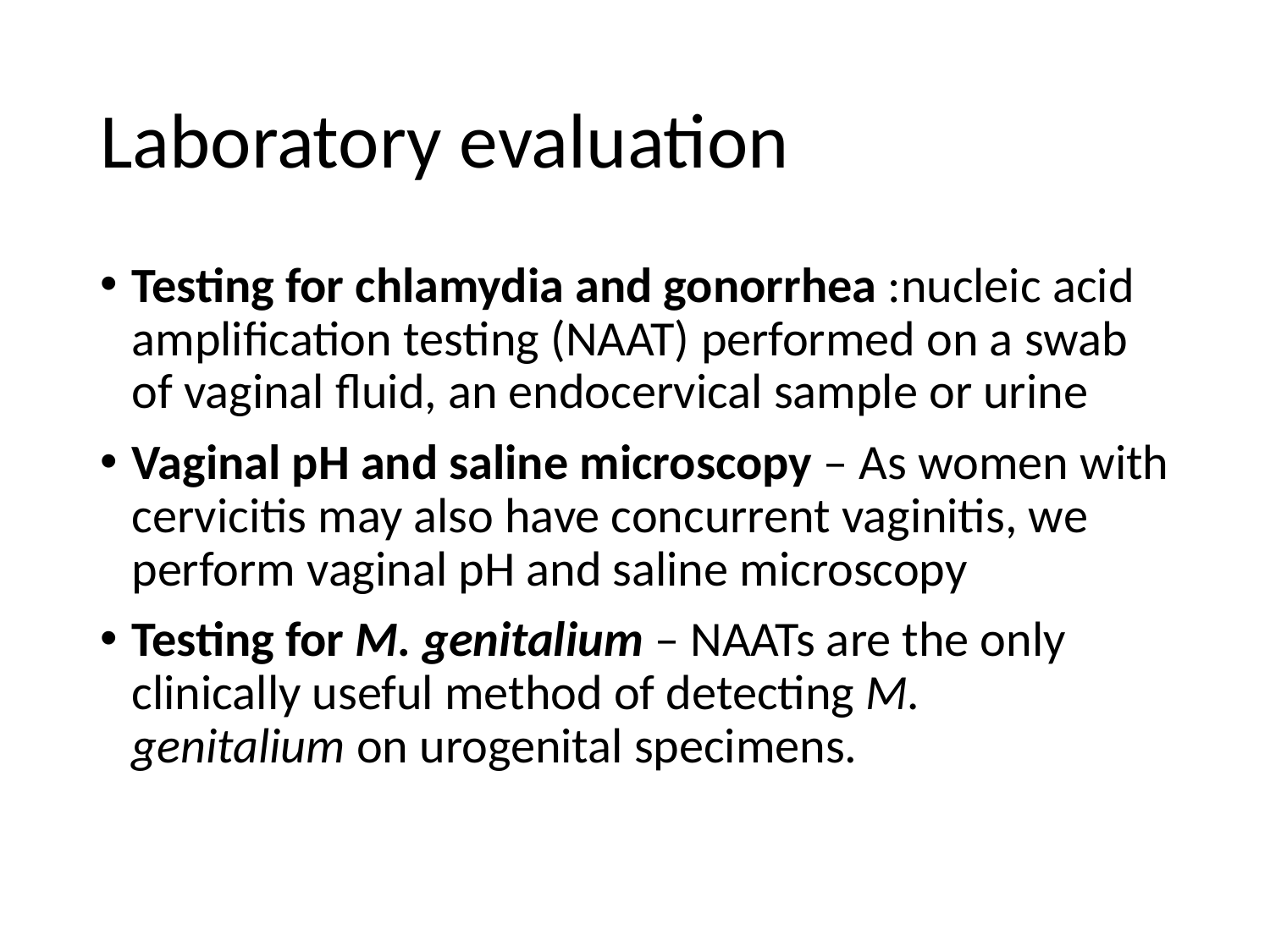

# Laboratory evaluation
Testing for chlamydia and gonorrhea :nucleic acid amplification testing (NAAT) performed on a swab of vaginal fluid, an endocervical sample or urine
Vaginal pH and saline microscopy – As women with cervicitis may also have concurrent vaginitis, we perform vaginal pH and saline microscopy
Testing for M. genitalium – NAATs are the only clinically useful method of detecting M. genitalium on urogenital specimens.